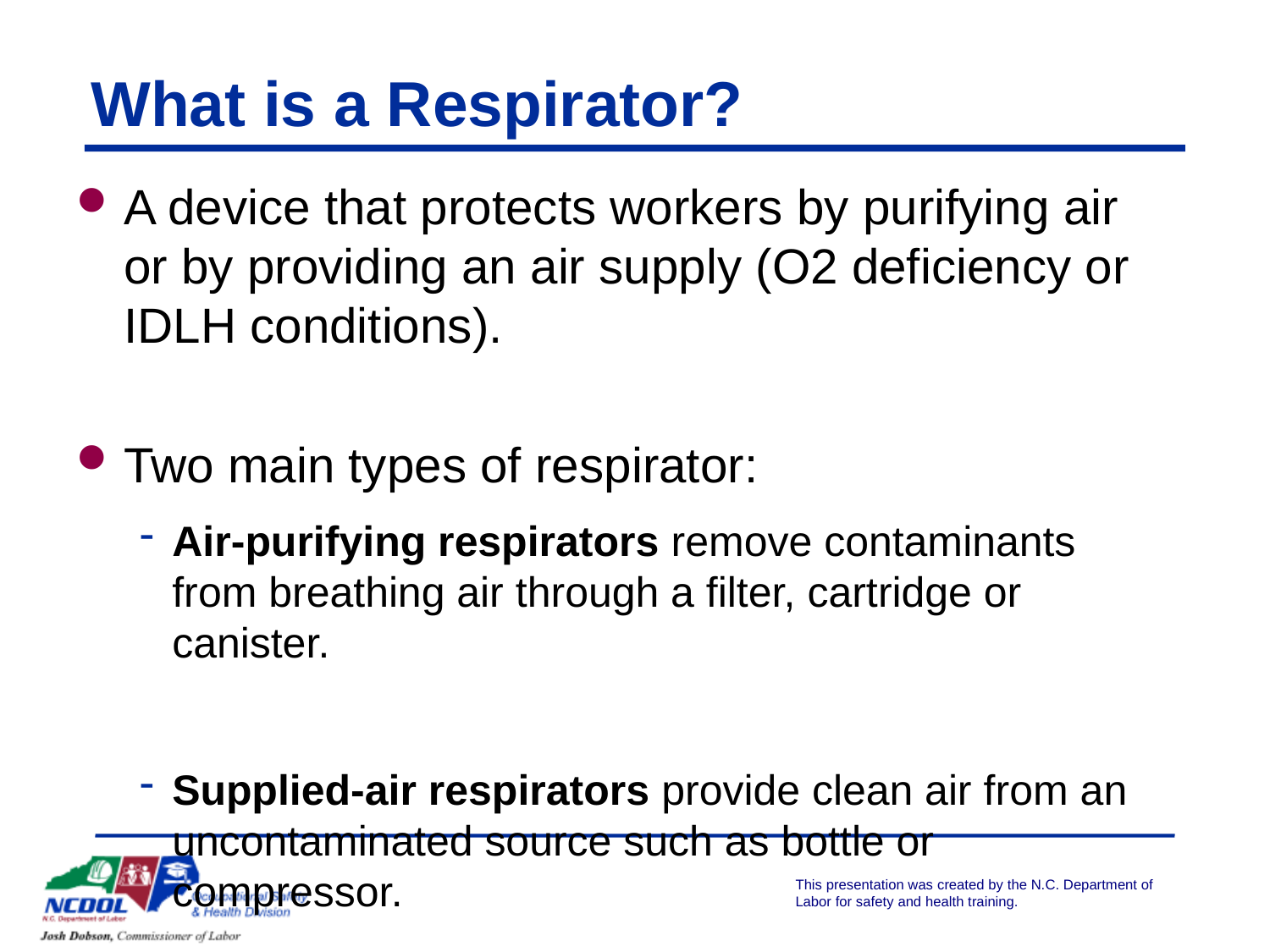

# What is a Respirator?
A device that protects workers by purifying air or by providing an air supply (O2 deficiency or IDLH conditions).

Two main types of respirator:

Air-purifying respirators remove contaminants from breathing air through a filter, cartridge or canister.

Supplied-air respirators provide clean air from an uncontaminated source such as bottle or compressor.